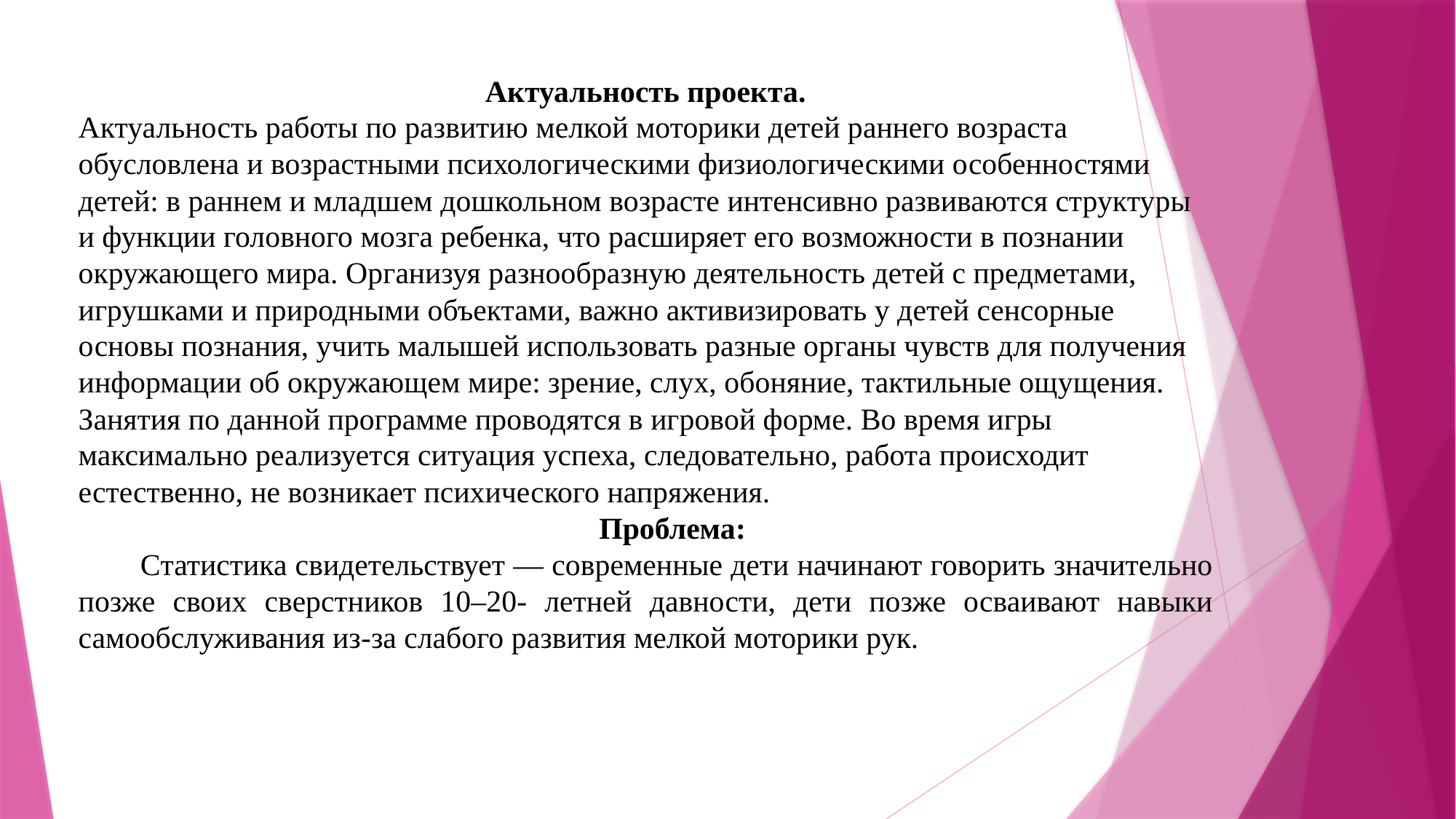

Актуальность проекта.
Актуальность работы по развитию мелкой моторики детей раннего возраста обусловлена и возрастными психологическими физиологическими особенностями детей: в раннем и младшем дошкольном возрасте интенсивно развиваются структуры и функции головного мозга ребенка, что расширяет его возможности в познании окружающего мира. Организуя разнообразную деятельность детей с предметами, игрушками и природными объектами, важно активизировать у детей сенсорные основы познания, учить малышей использовать разные органы чувств для получения информации об окружающем мире: зрение, слух, обоняние, тактильные ощущения.
Занятия по данной программе проводятся в игровой форме. Во время игры максимально реализуется ситуация успеха, следовательно, работа происходит естественно, не возникает психического напряжения.
Проблема:
 Cтатистика свидетельствует — современные дети начинают говорить значительно позже своих сверстников 10–20- летней давности, дети позже осваивают навыки самообслуживания из-за слабого развития мелкой моторики рук.